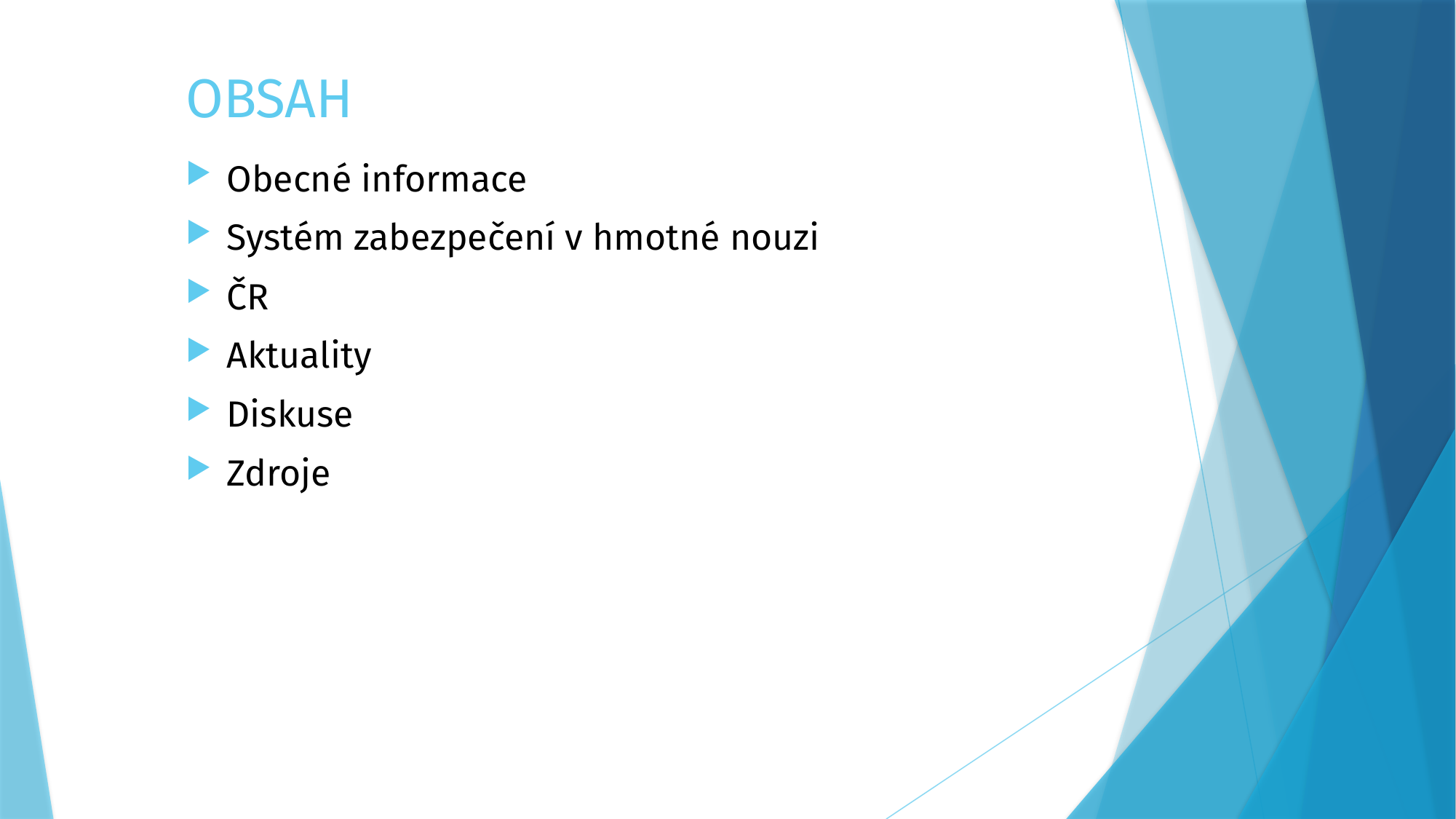

# OBSAH
Obecné informace
Systém zabezpečení v hmotné nouzi
ČR
Aktuality
Diskuse
Zdroje